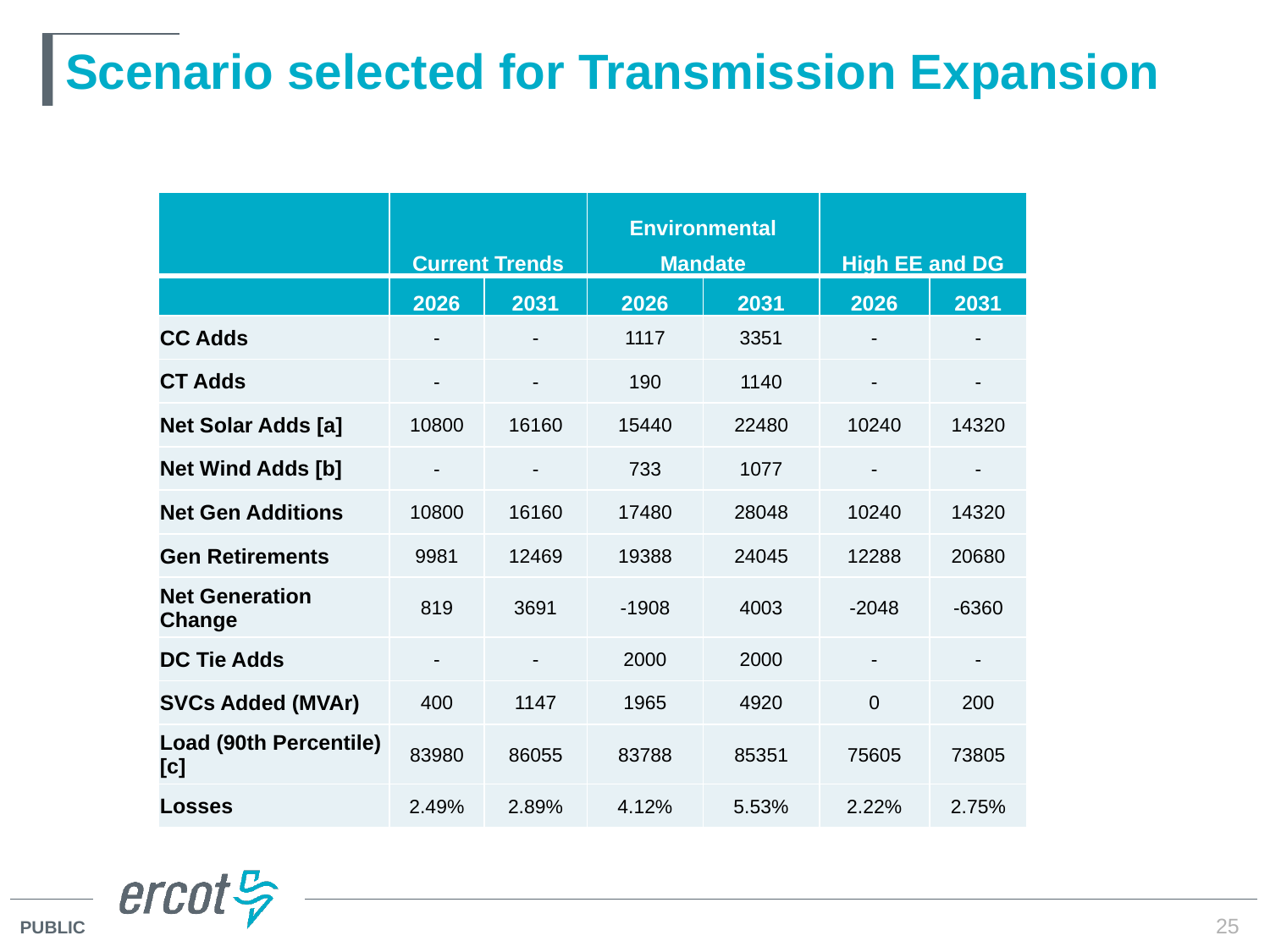

# Scenario selected for Transmission Expansion
|  | Current Trends |  | Environmental Mandate |  | High EE and DG |  |
| --- | --- | --- | --- | --- | --- | --- |
|  | 2026 | 2031 | 2026 | 2031 | 2026 | 2031 |
| CC Adds | - | - | 1117 | 3351 | - | - |
| CT Adds | - | - | 190 | 1140 | - | - |
| Net Solar Adds [a] | 10800 | 16160 | 15440 | 22480 | 10240 | 14320 |
| Net Wind Adds [b] | - | - | 733 | 1077 | - | - |
| Net Gen Additions | 10800 | 16160 | 17480 | 28048 | 10240 | 14320 |
| Gen Retirements | 9981 | 12469 | 19388 | 24045 | 12288 | 20680 |
| Net Generation Change | 819 | 3691 | -1908 | 4003 | -2048 | -6360 |
| DC Tie Adds | - | - | 2000 | 2000 | - | - |
| SVCs Added (MVAr) | 400 | 1147 | 1965 | 4920 | 0 | 200 |
| Load (90th Percentile) [c] | 83980 | 86055 | 83788 | 85351 | 75605 | 73805 |
| Losses | 2.49% | 2.89% | 4.12% | 5.53% | 2.22% | 2.75% |
25